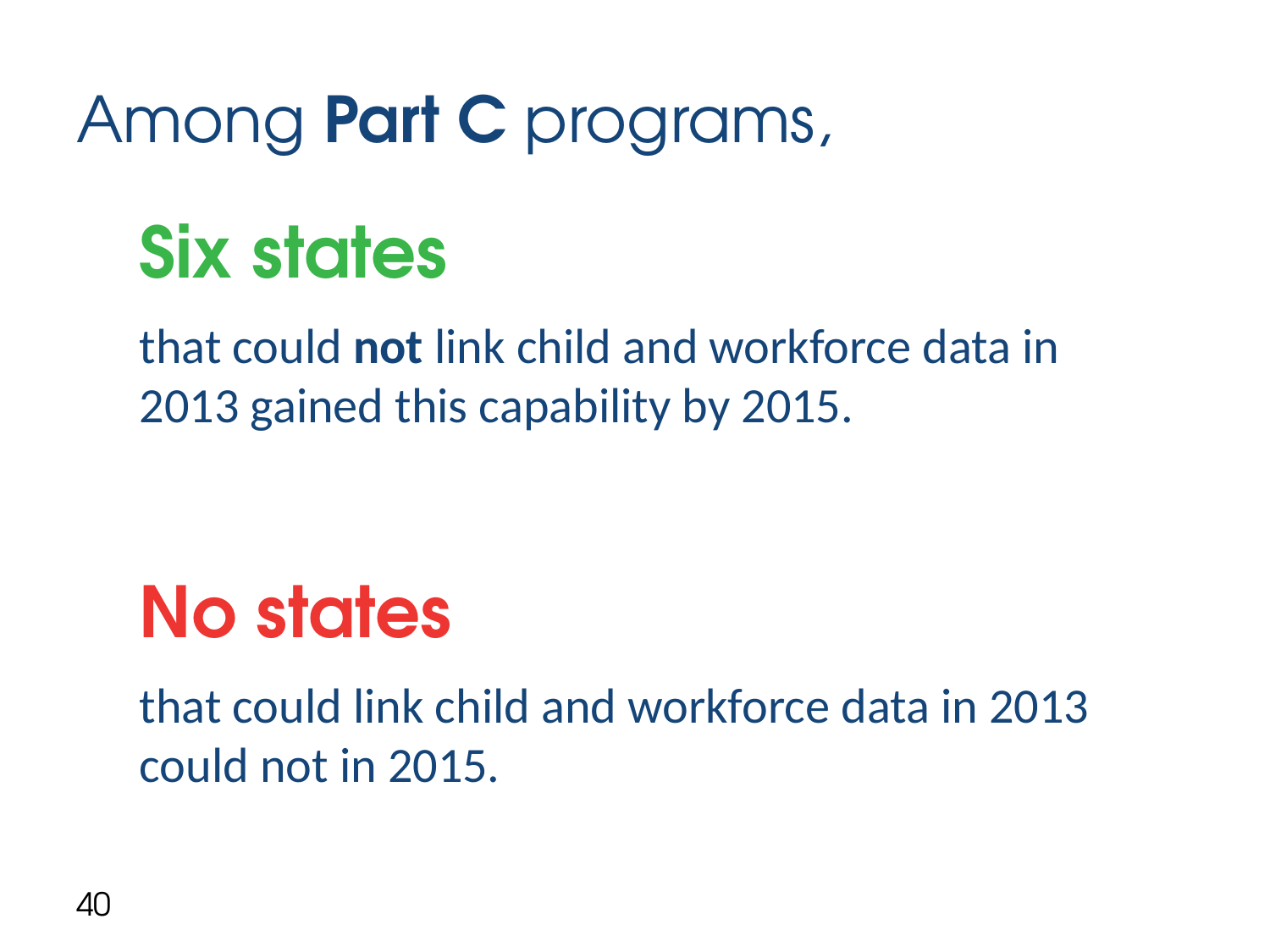

# Among Part C programs,
Six states
that could not link child and workforce data in 2013 gained this capability by 2015.
No states
that could link child and workforce data in 2013 could not in 2015.
40